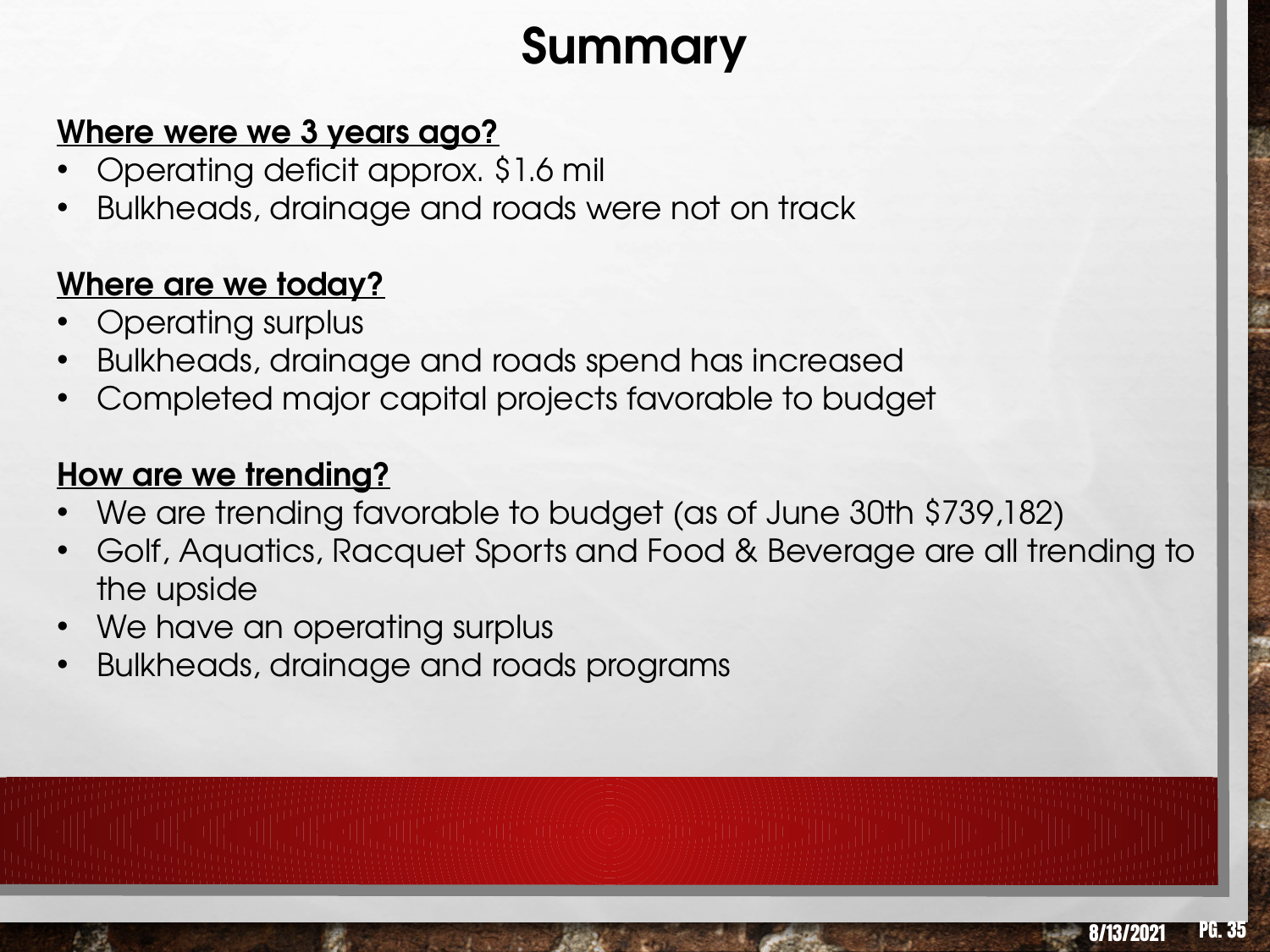

Summary

Where were we 3 years ago?
Operating deficit approx. $1.6 mil
Bulkheads, drainage and roads were not on track

Where are we today?
Operating surplus
Bulkheads, drainage and roads spend has increased
Completed major capital projects favorable to budget

How are we trending?
We are trending favorable to budget (as of June 30th $739,182)
Golf, Aquatics, Racquet Sports and Food & Beverage are all trending to the upside
We have an operating surplus
Bulkheads, drainage and roads programs

Pg. 35
8/13/2021